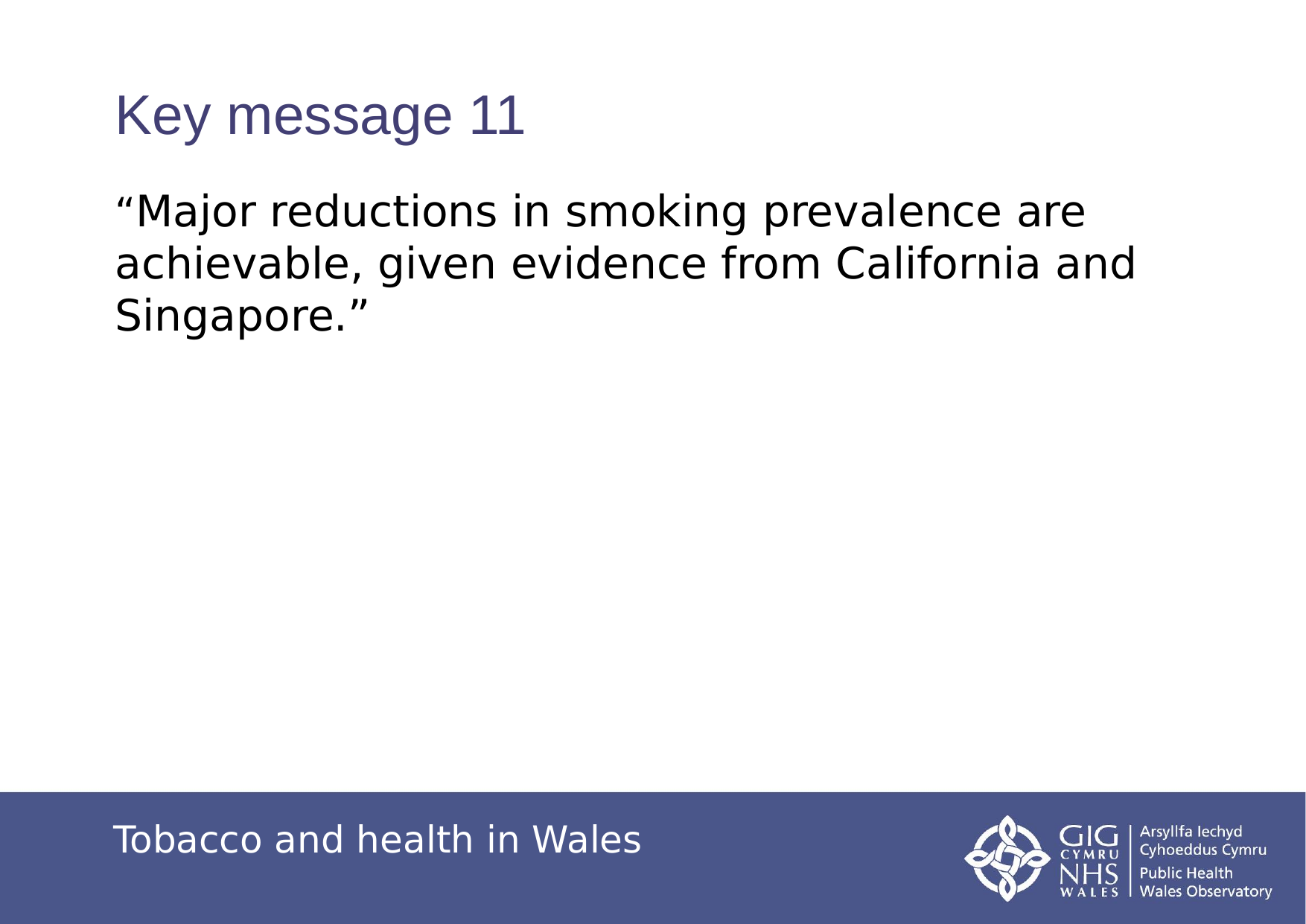

# Key message 11
“Major reductions in smoking prevalence are achievable, given evidence from California and Singapore.”

Tobacco and health in Wales